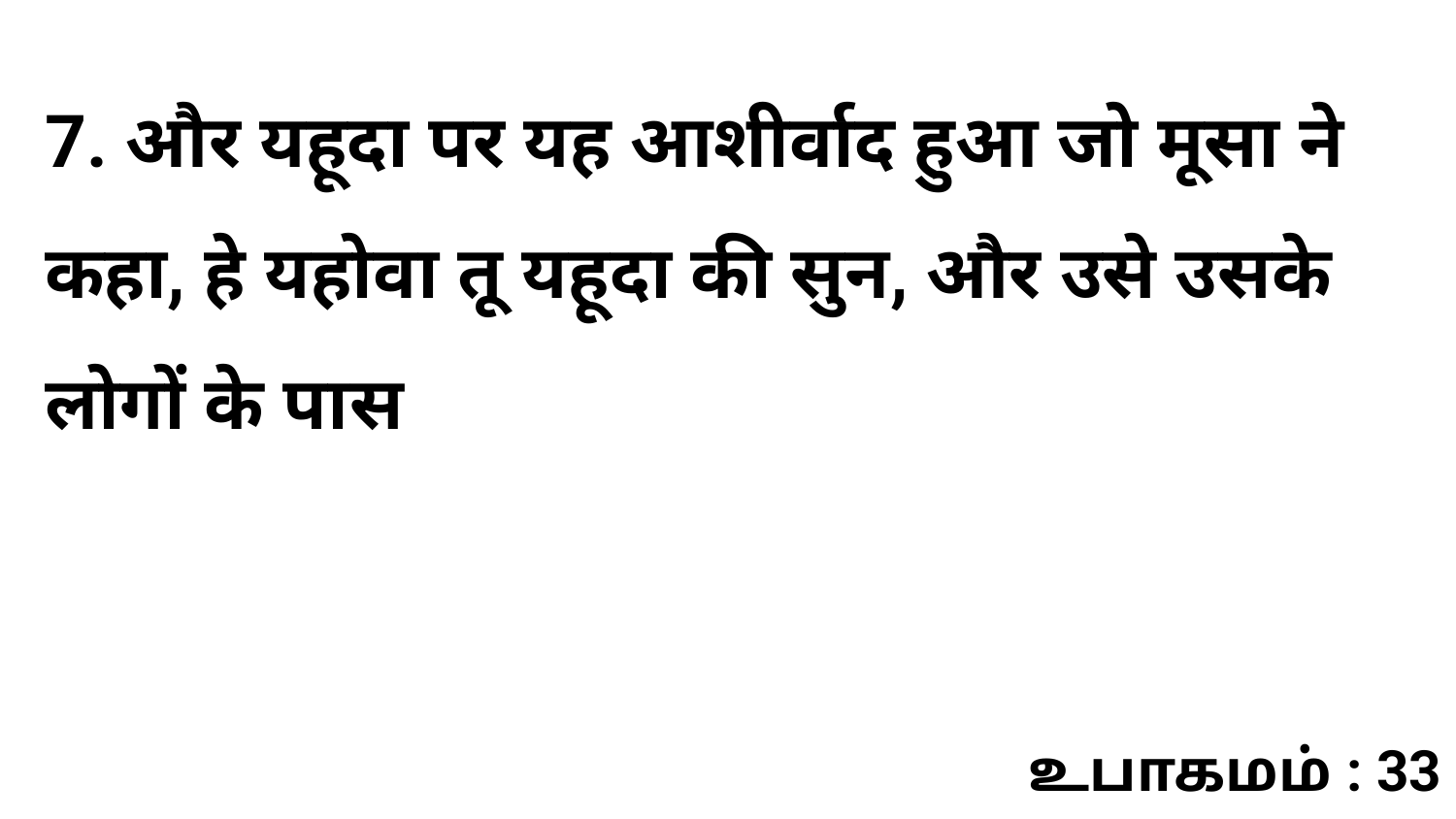

7. और यहूदा पर यह आशीर्वाद हुआ जो मूसा ने कहा, हे यहोवा तू यहूदा की सुन, और उसे उसके लोगों के पास
உபாகமம் : 33